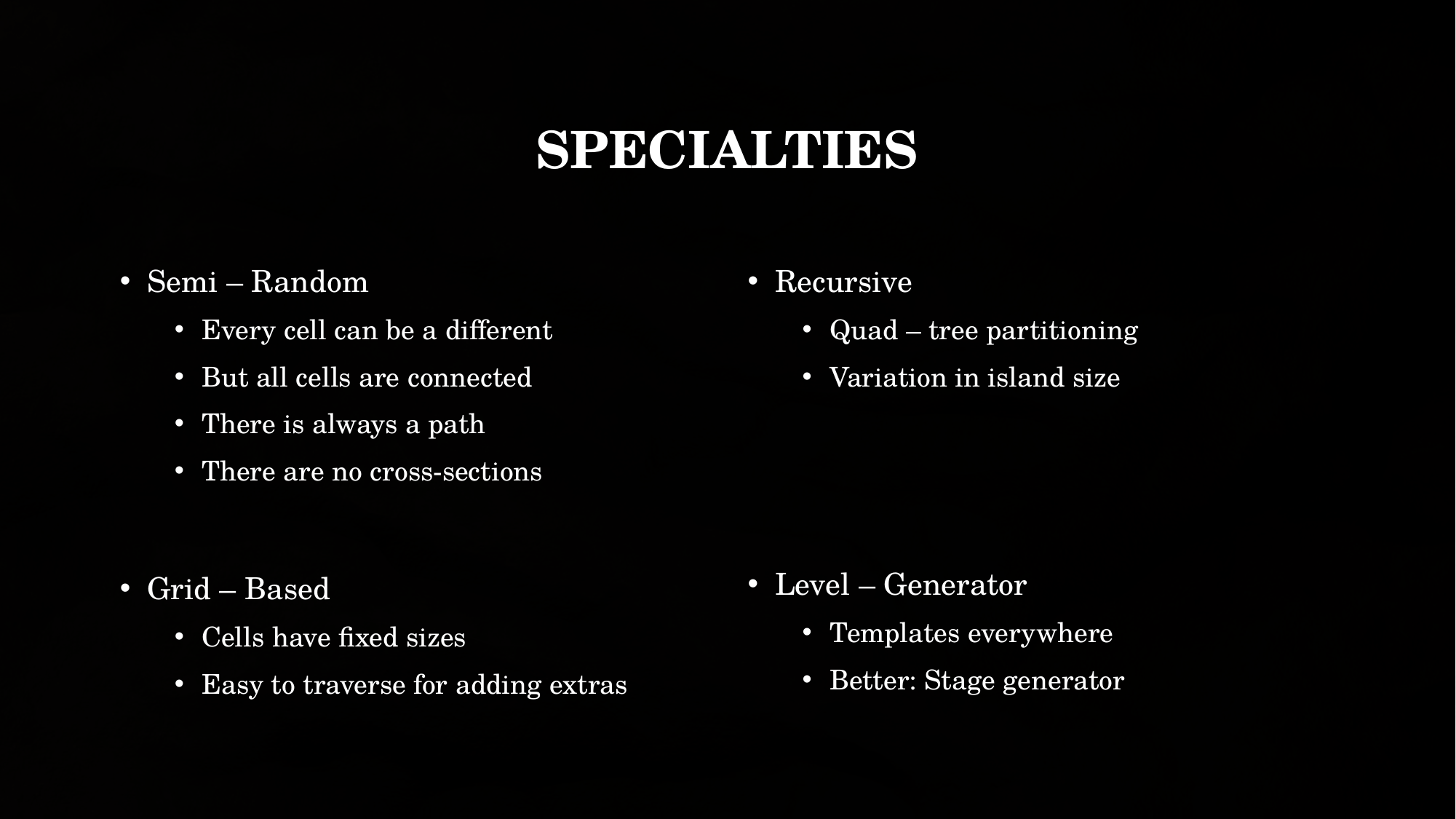

# Specialties
Semi – Random
Every cell can be a different
But all cells are connected
There is always a path
There are no cross-sections

Grid – Based
Cells have fixed sizes
Easy to traverse for adding extras

Recursive
Quad – tree partitioning
Variation in island size

Level – Generator
Templates everywhere
Better: Stage generator